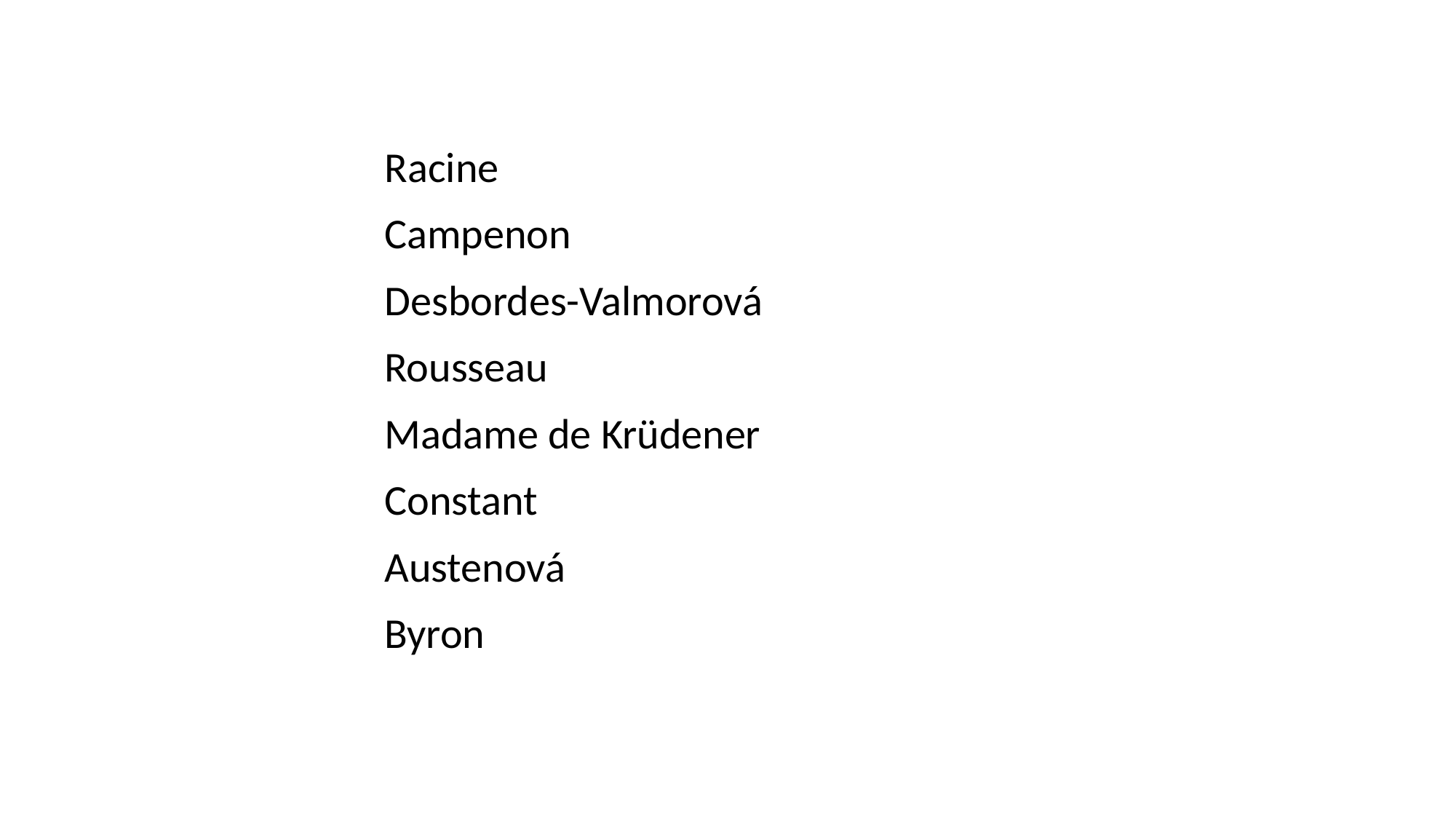

Racine
Campenon
Desbordes-Valmorová
Rousseau
Madame de Krüdener
Constant
Austenová
Byron